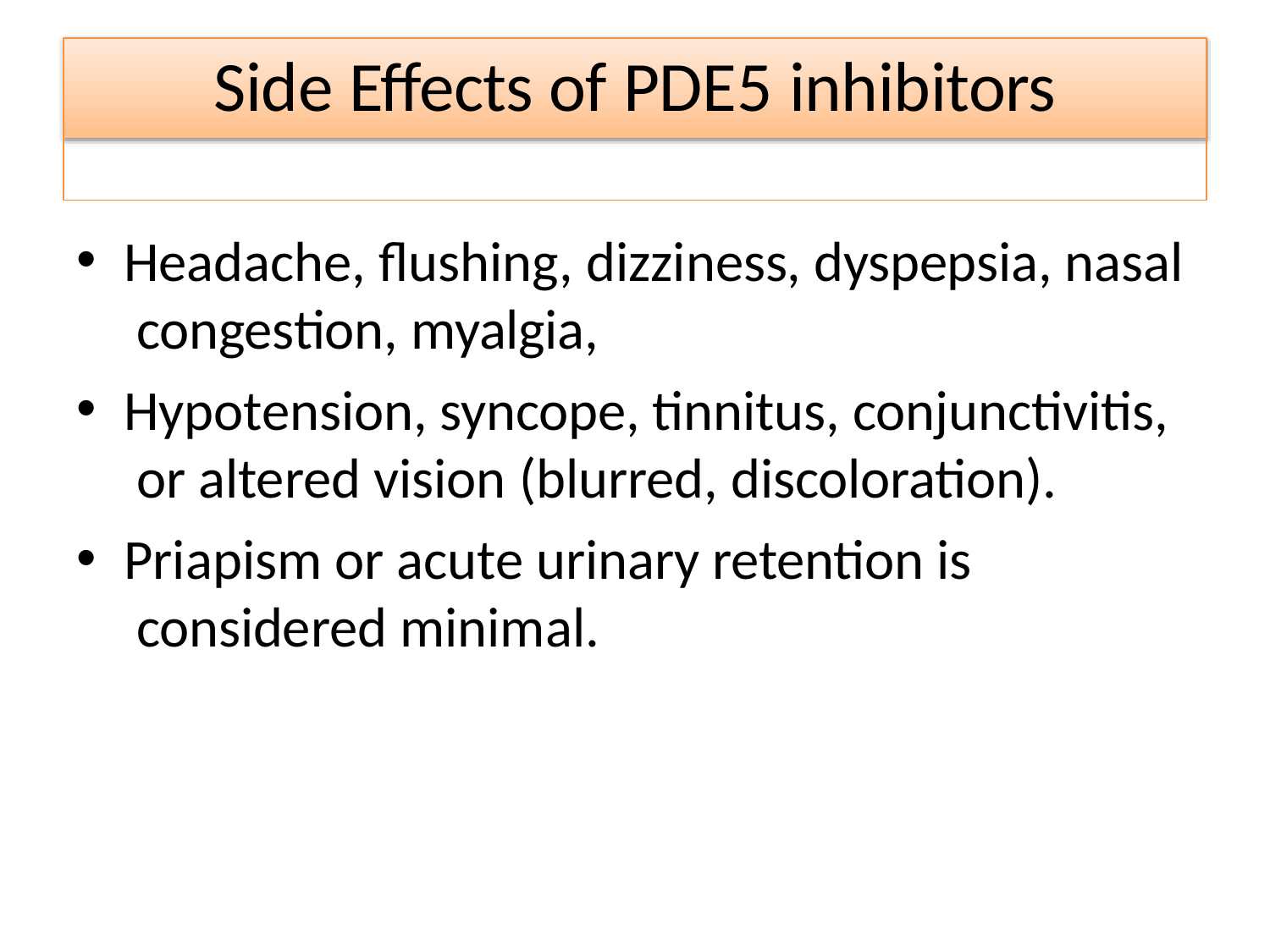

# Side Effects of PDE5 inhibitors
Headache, flushing, dizziness, dyspepsia, nasal  congestion, myalgia,
Hypotension, syncope, tinnitus, conjunctivitis,  or altered vision (blurred, discoloration).
Priapism or acute urinary retention is  considered minimal.